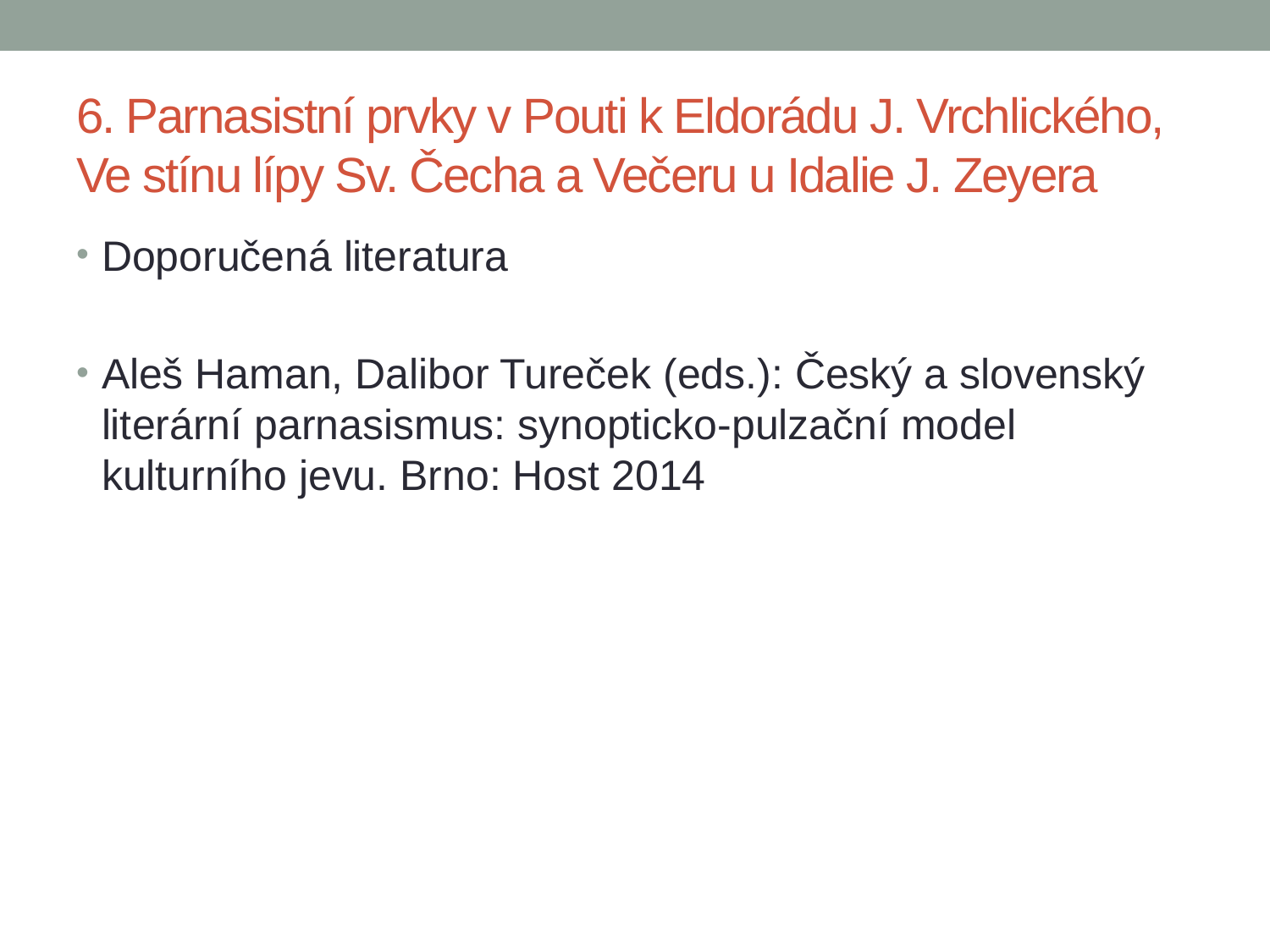

# 6. Parnasistní prvky v Pouti k Eldorádu J. Vrchlického, Ve stínu lípy Sv. Čecha a Večeru u Idalie J. Zeyera
Doporučená literatura

Aleš Haman, Dalibor Tureček (eds.): Český a slovenský literární parnasismus: synopticko-pulzační model kulturního jevu. Brno: Host 2014